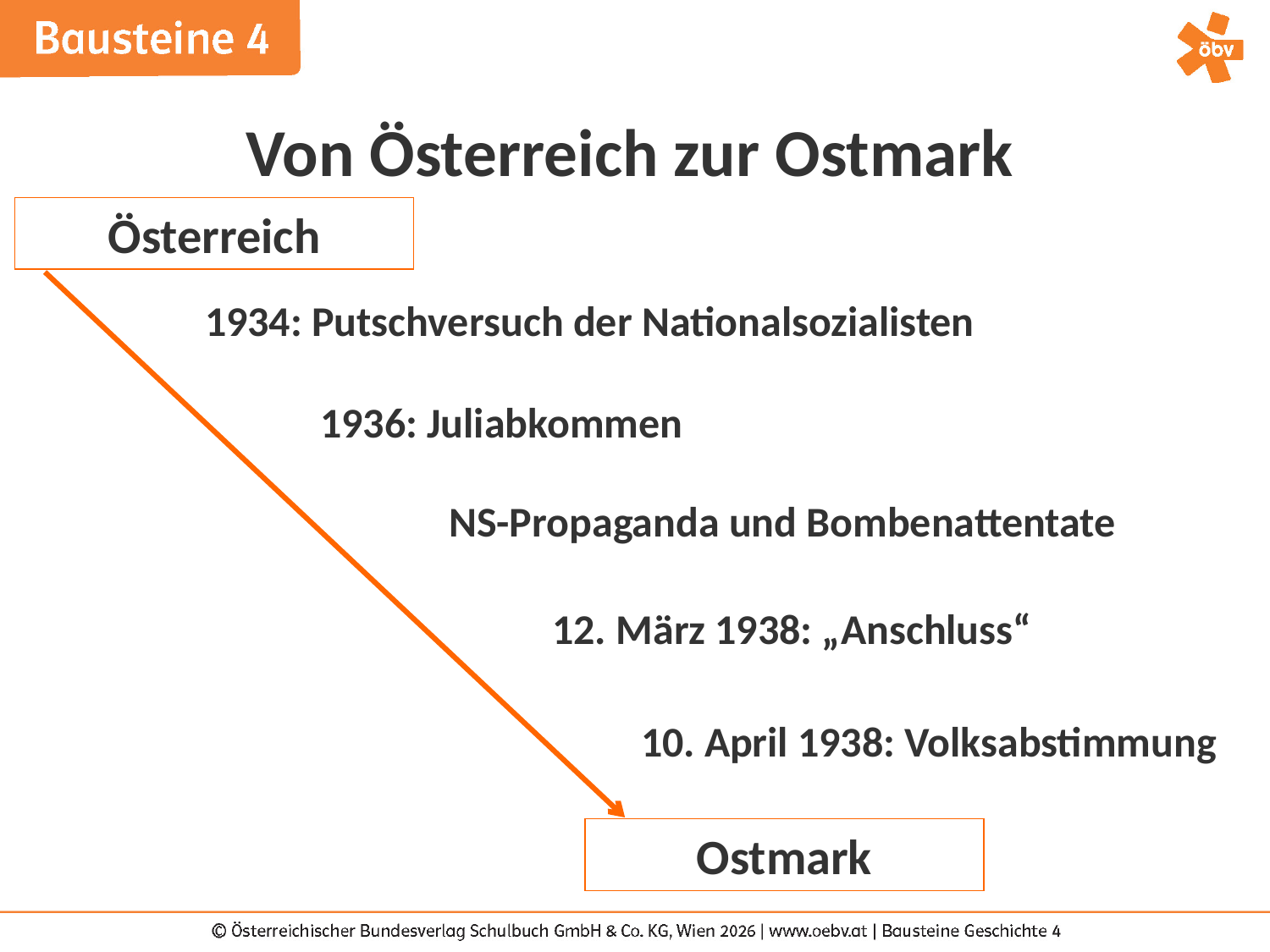

Von Österreich zur Ostmark
Österreich
1934: Putschversuch der Nationalsozialisten
1936: Juliabkommen
NS-Propaganda und Bombenattentate
12. März 1938: „Anschluss“
10. April 1938: Volksabstimmung
Ostmark